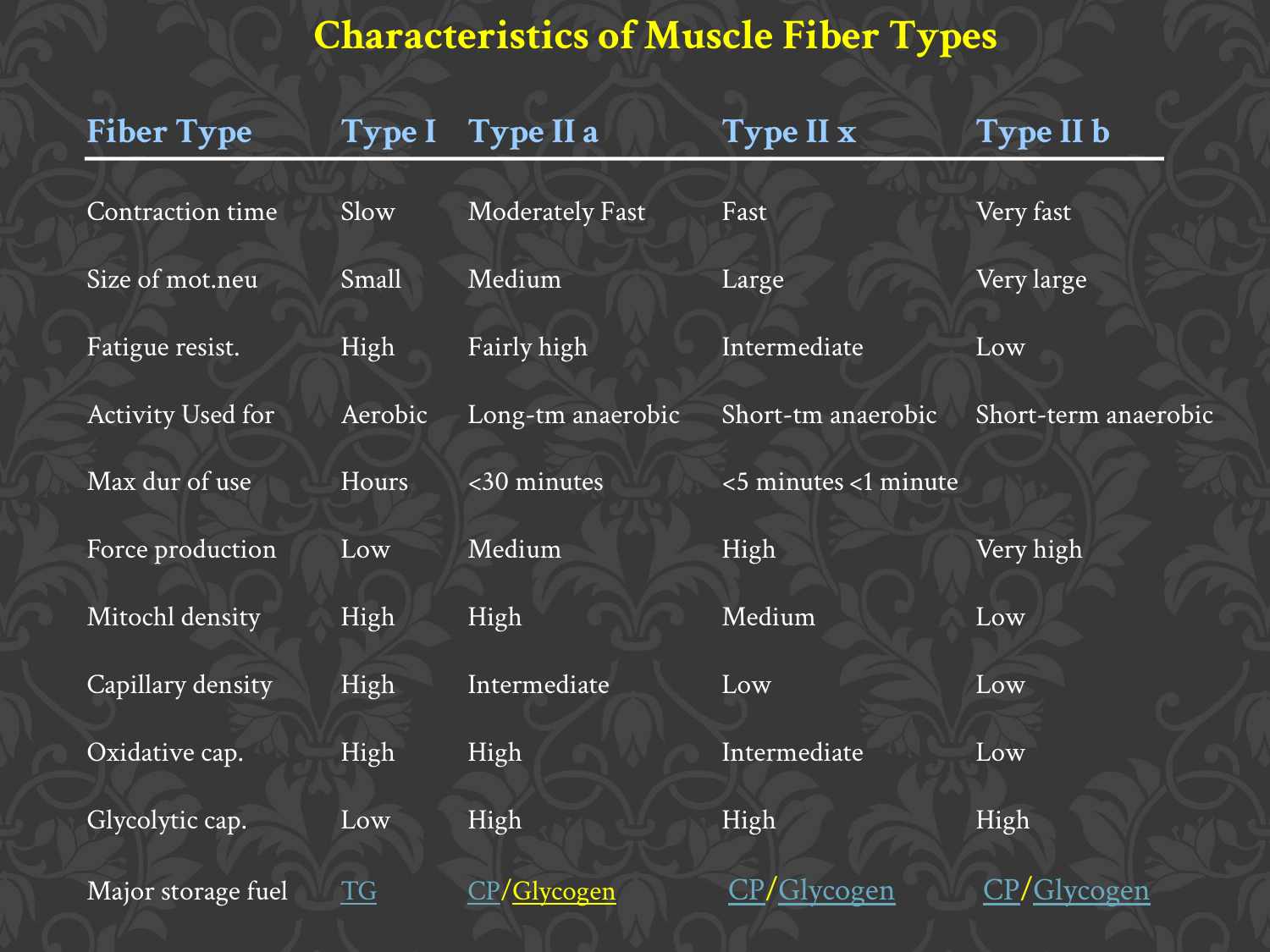

Characteristics of Muscle Fiber Types

Fiber Type 	Type I 	Type II a 	Type II x 	Type II b

Contraction time	Slow	Moderately Fast	Fast		Very fast

Size of mot.neu	Small	Medium		Large		Very large

Fatigue resist.	High	Fairly high		Intermediate	Low

Activity Used for	Aerobic	Long-tm anaerobic	Short-tm anaerobic	Short-term anaerobic

Max dur of use	Hours	<30 minutes	<5 minutes	<1 minute

Force production	Low	Medium		High		Very high

Mitochl density	High	High		Medium		Low

Capillary density	High	Intermediate	Low		Low

Oxidative cap.	High	High		Intermediate	Low

Glycolytic cap.	Low	High		High		High

Major storage fuel	TG	CP/Glycogen	 CP/Glycogen	 CP/Glycogen